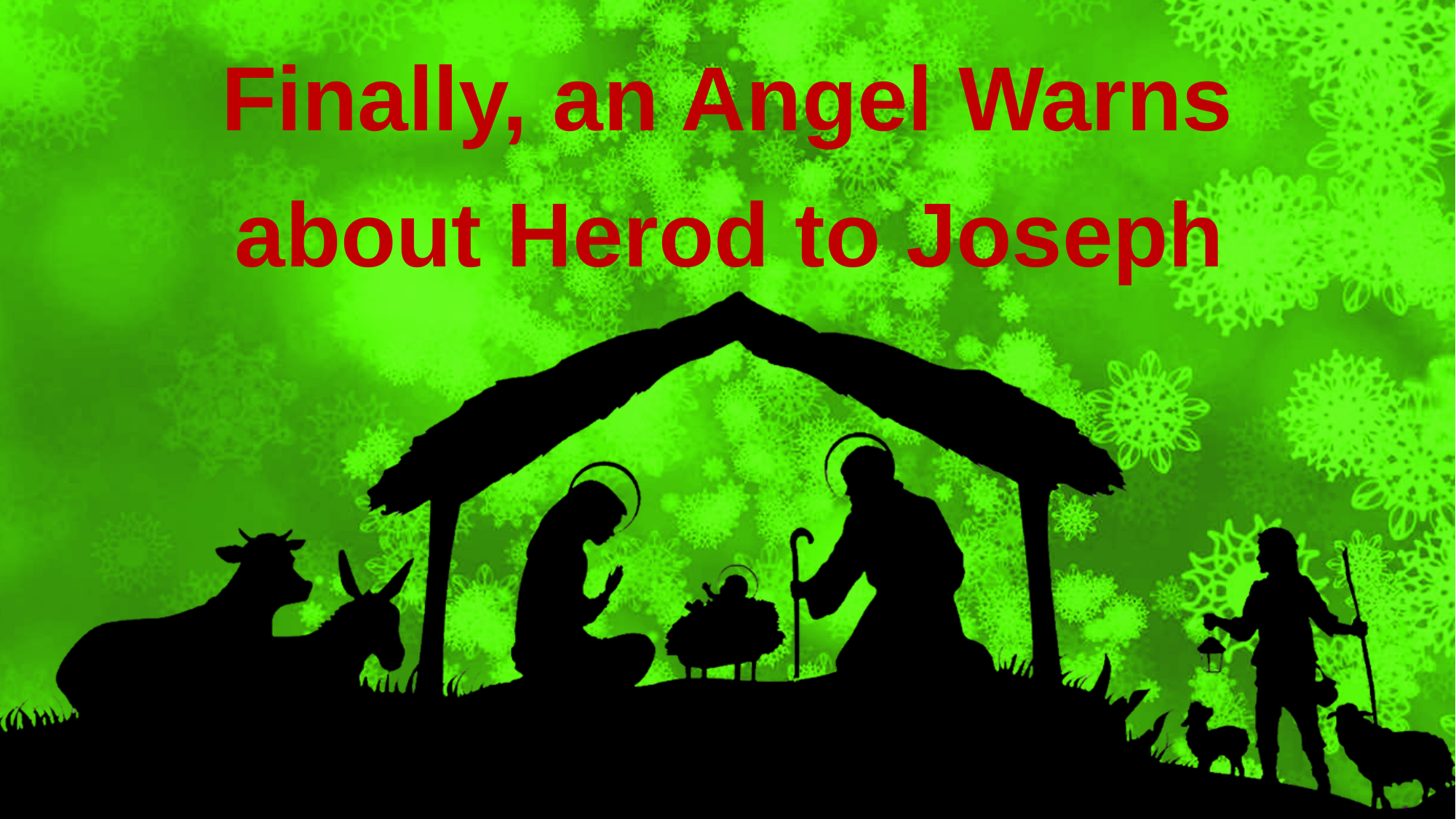

# Finally, an Angel Warns
about Herod to Joseph